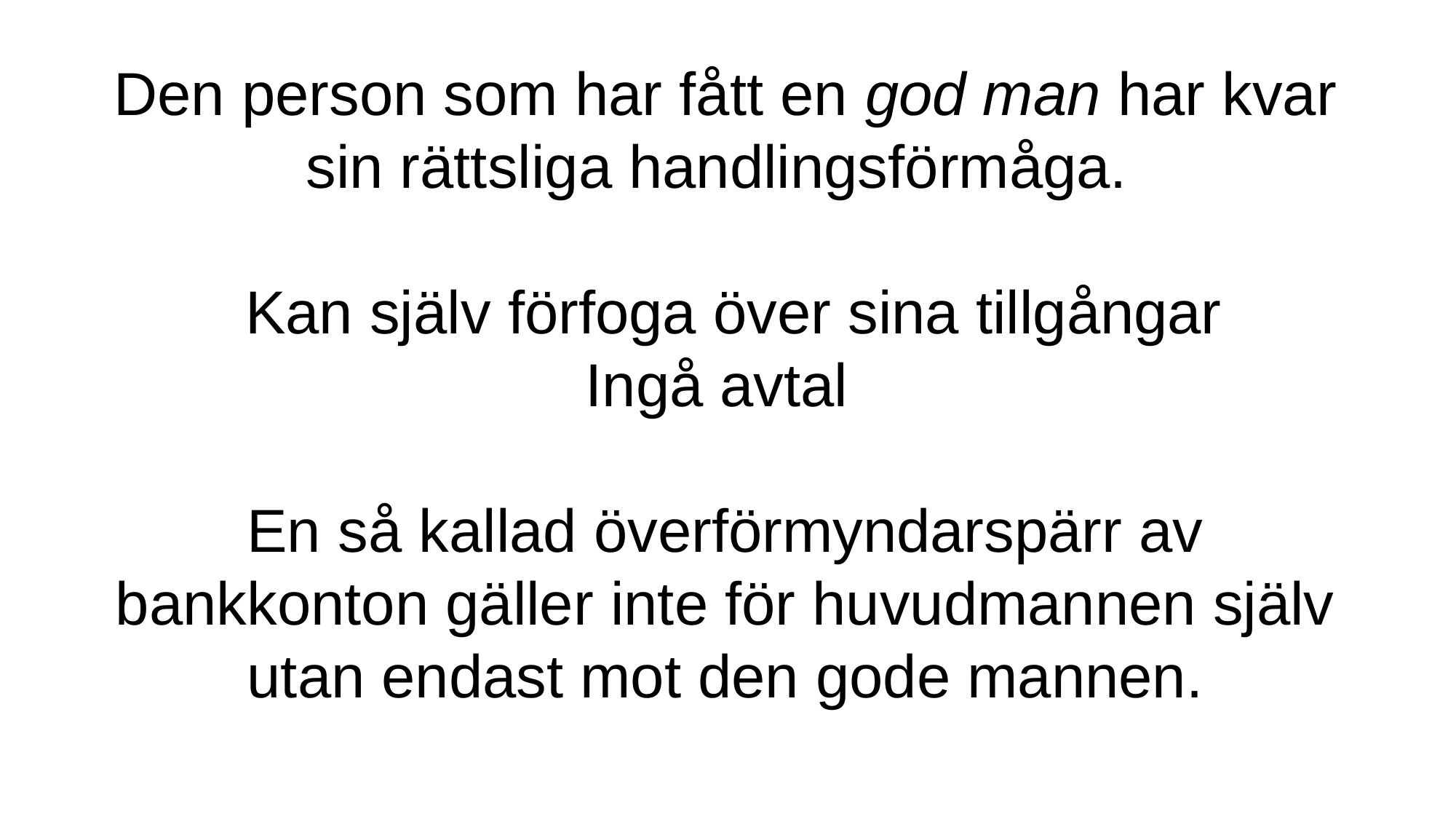

Den person som har fått en god man har kvar sin rättsliga handlingsförmåga.

 Kan själv förfoga över sina tillgångar
Ingå avtal

En så kallad överförmyndarspärr av bankkonton gäller inte för huvudmannen själv utan endast mot den gode mannen.